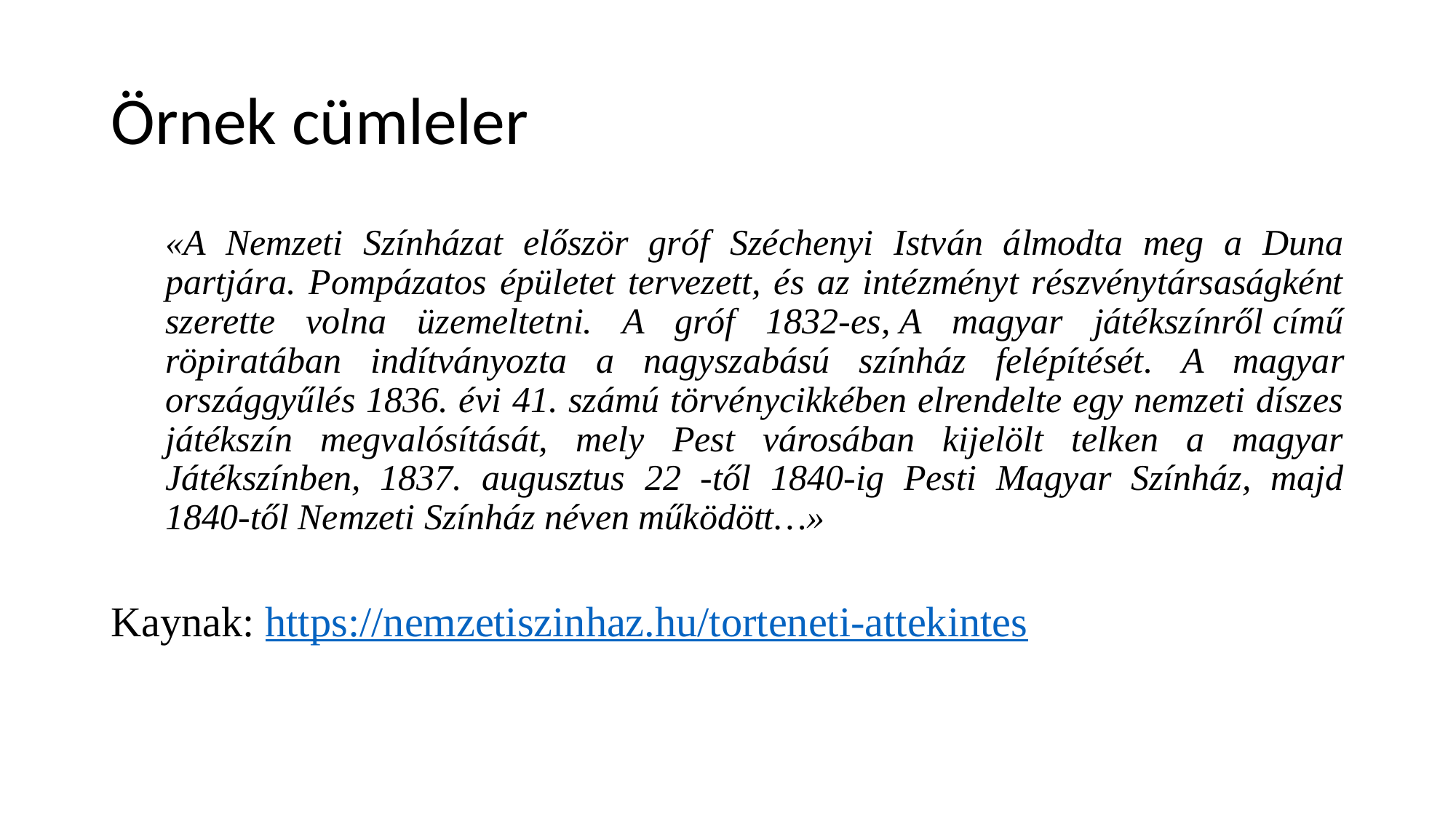

# Örnek cümleler
«A Nemzeti Színházat először gróf Széchenyi István álmodta meg a Duna partjára. Pompázatos épületet tervezett, és az intézményt részvénytársaságként szerette volna üzemeltetni. A gróf 1832-es, A magyar játékszínről című röpiratában indítványozta a nagyszabású színház felépítését. A magyar országgyűlés 1836. évi 41. számú törvénycikkében elrendelte egy nemzeti díszes játékszín megvalósítását, mely Pest városában kijelölt telken a magyar Játékszínben, 1837. augusztus 22 -től 1840-ig Pesti Magyar Színház, majd 1840-től Nemzeti Színház néven működött…»

Kaynak: https://nemzetiszinhaz.hu/torteneti-attekintes